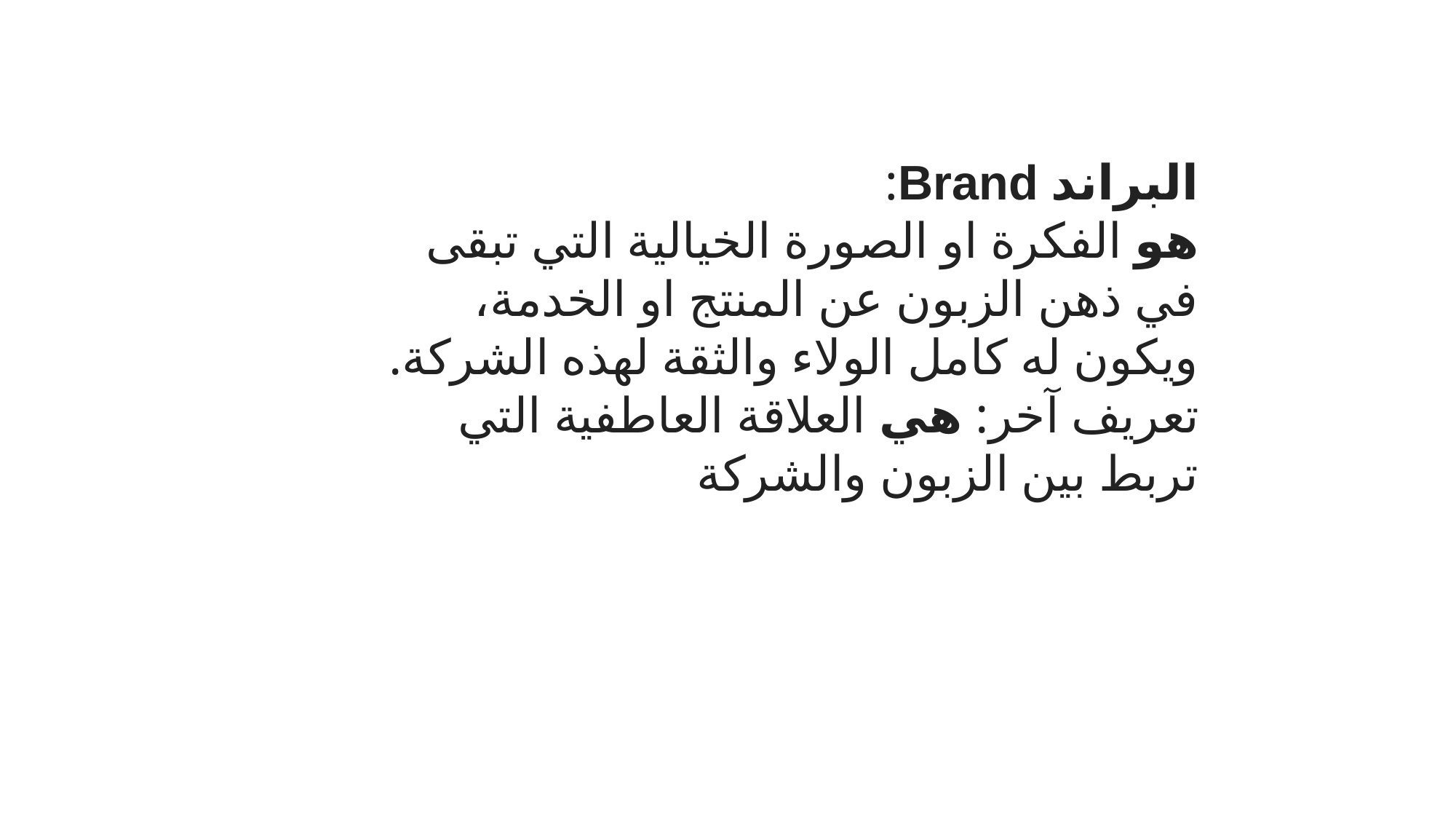

البراند Brand:
هو الفكرة او الصورة الخيالية التي تبقى في ذهن الزبون عن المنتج او الخدمة، ويكون له كامل الولاء والثقة لهذه الشركة. تعريف آخر: هي العلاقة العاطفية التي تربط بين الزبون والشركة